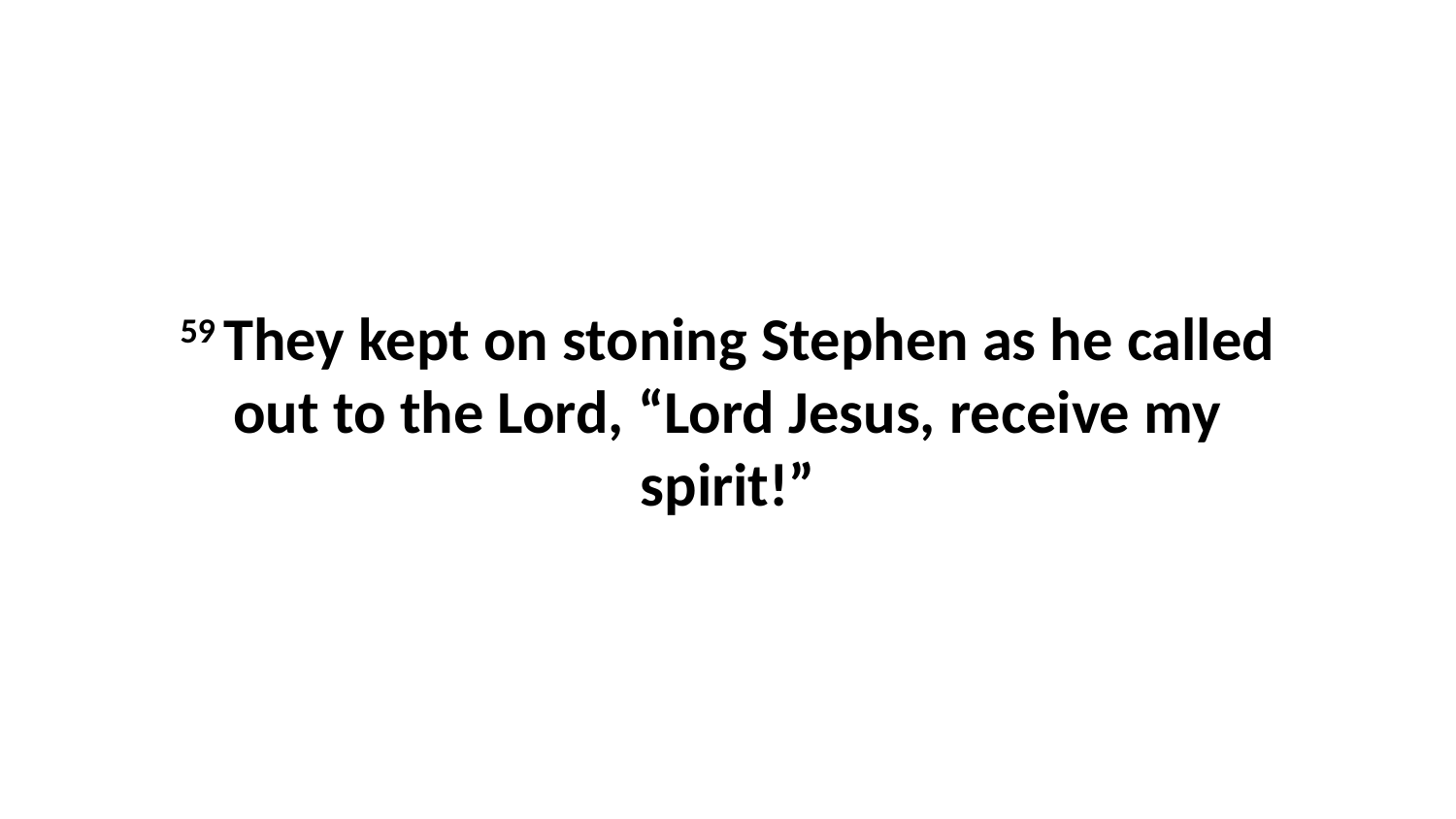

59 They kept on stoning Stephen as he called out to the Lord, “Lord Jesus, receive my spirit!”